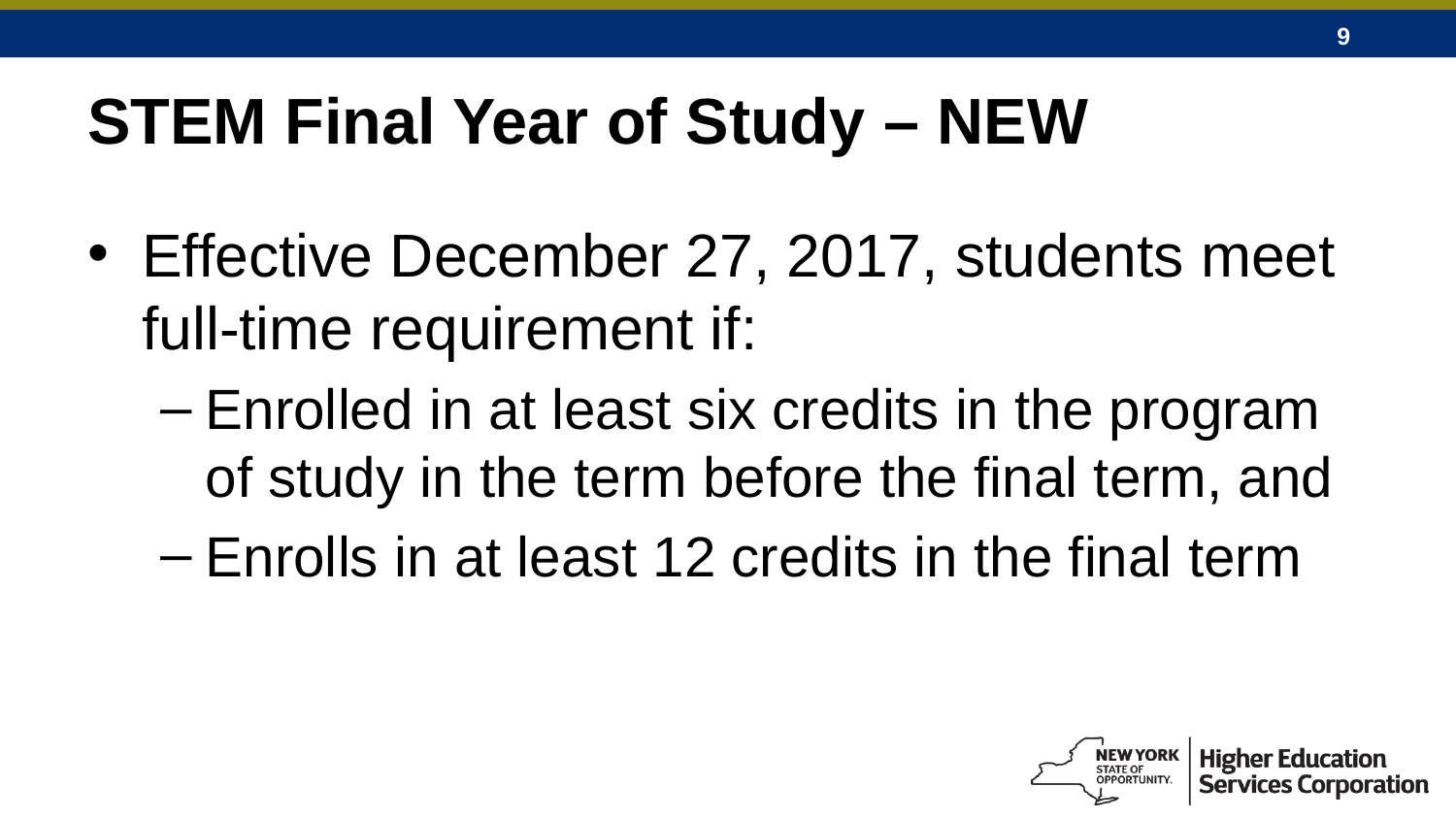

# STEM Final Year of Study – NEW
Effective December 27, 2017, students meet full-time requirement if:
Enrolled in at least six credits in the program of study in the term before the final term, and
Enrolls in at least 12 credits in the final term